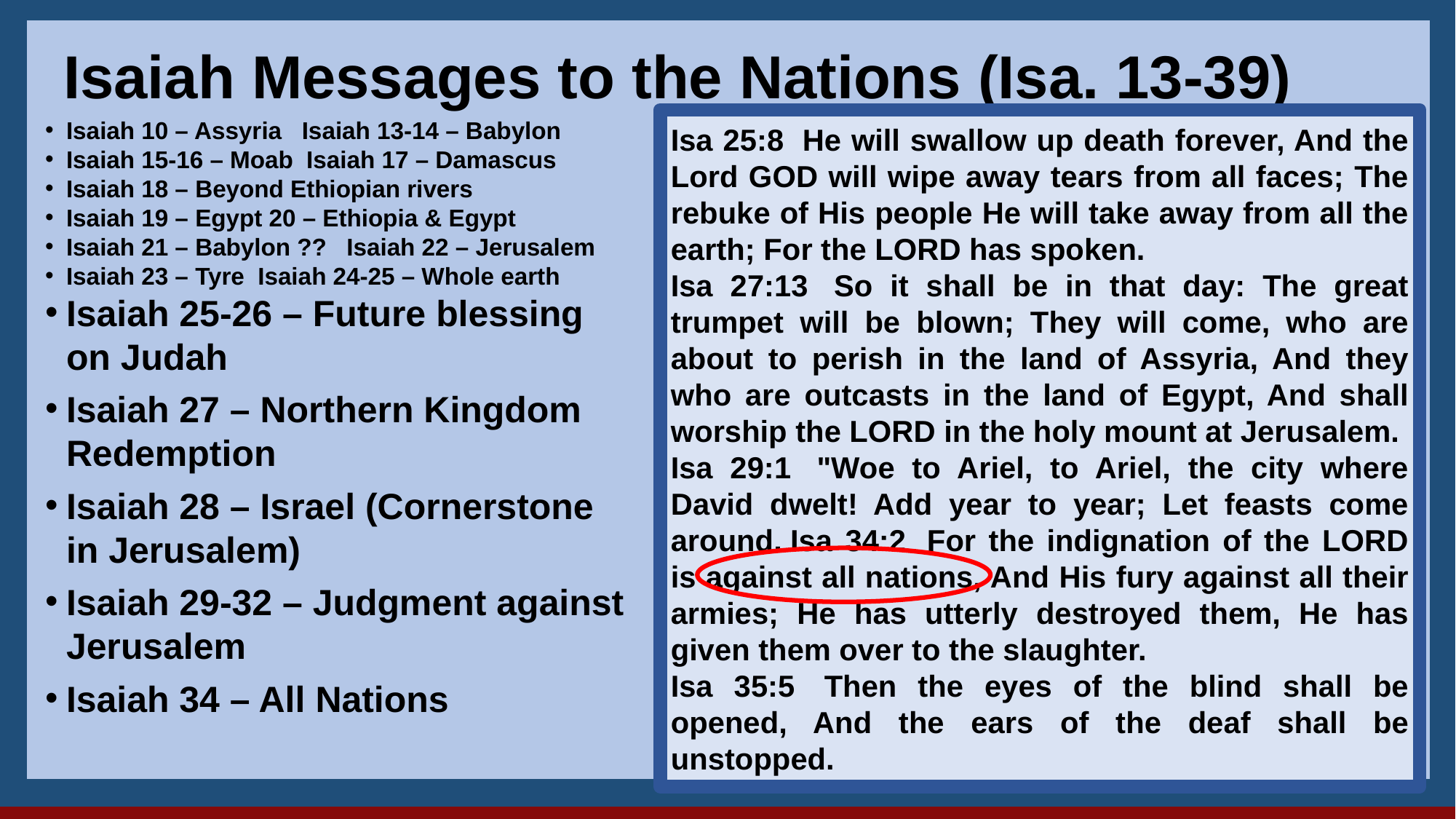

28
Isaiah Messages to the Nations (Isa. 13-39)
sss
Isaiah 10 – Assyria   Isaiah 13-14 – Babylon
Isaiah 15-16 – Moab  Isaiah 17 – Damascus
Isaiah 18 – Beyond Ethiopian rivers
Isaiah 19 – Egypt 20 – Ethiopia & Egypt
Isaiah 21 – Babylon ??   Isaiah 22 – Jerusalem
Isaiah 23 – Tyre  Isaiah 24-25 – Whole earth
Isaiah 25-26 – Future blessing on Judah
Isaiah 27 – Northern Kingdom Redemption
Isaiah 28 – Israel (Cornerstone in Jerusalem)
Isaiah 29-32 – Judgment against Jerusalem
Isaiah 34 – All Nations
Isa 25:8  He will swallow up death forever, And the Lord GOD will wipe away tears from all faces; The rebuke of His people He will take away from all the earth; For the LORD has spoken.
Isa 27:13  So it shall be in that day: The great trumpet will be blown; They will come, who are about to perish in the land of Assyria, And they who are outcasts in the land of Egypt, And shall worship the LORD in the holy mount at Jerusalem.
Isa 29:1  "Woe to Ariel, to Ariel, the city where David dwelt! Add year to year; Let feasts come around. Isa 34:2  For the indignation of the LORD is against all nations, And His fury against all their armies; He has utterly destroyed them, He has given them over to the slaughter.
Isa 35:5  Then the eyes of the blind shall be opened, And the ears of the deaf shall be unstopped.

24